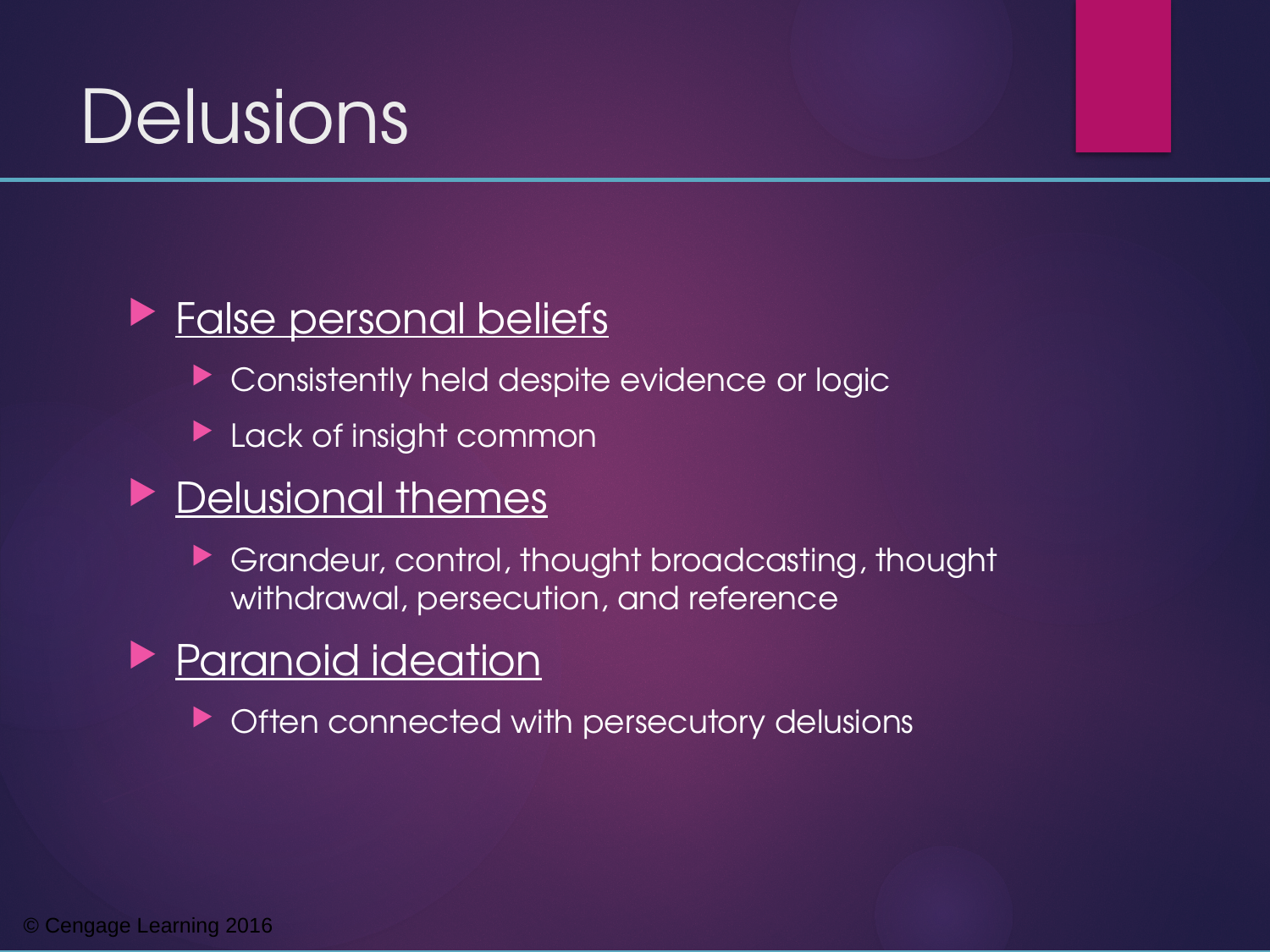

# Delusions
False personal beliefs
Consistently held despite evidence or logic
Lack of insight common
Delusional themes
Grandeur, control, thought broadcasting, thought withdrawal, persecution, and reference
Paranoid ideation
Often connected with persecutory delusions